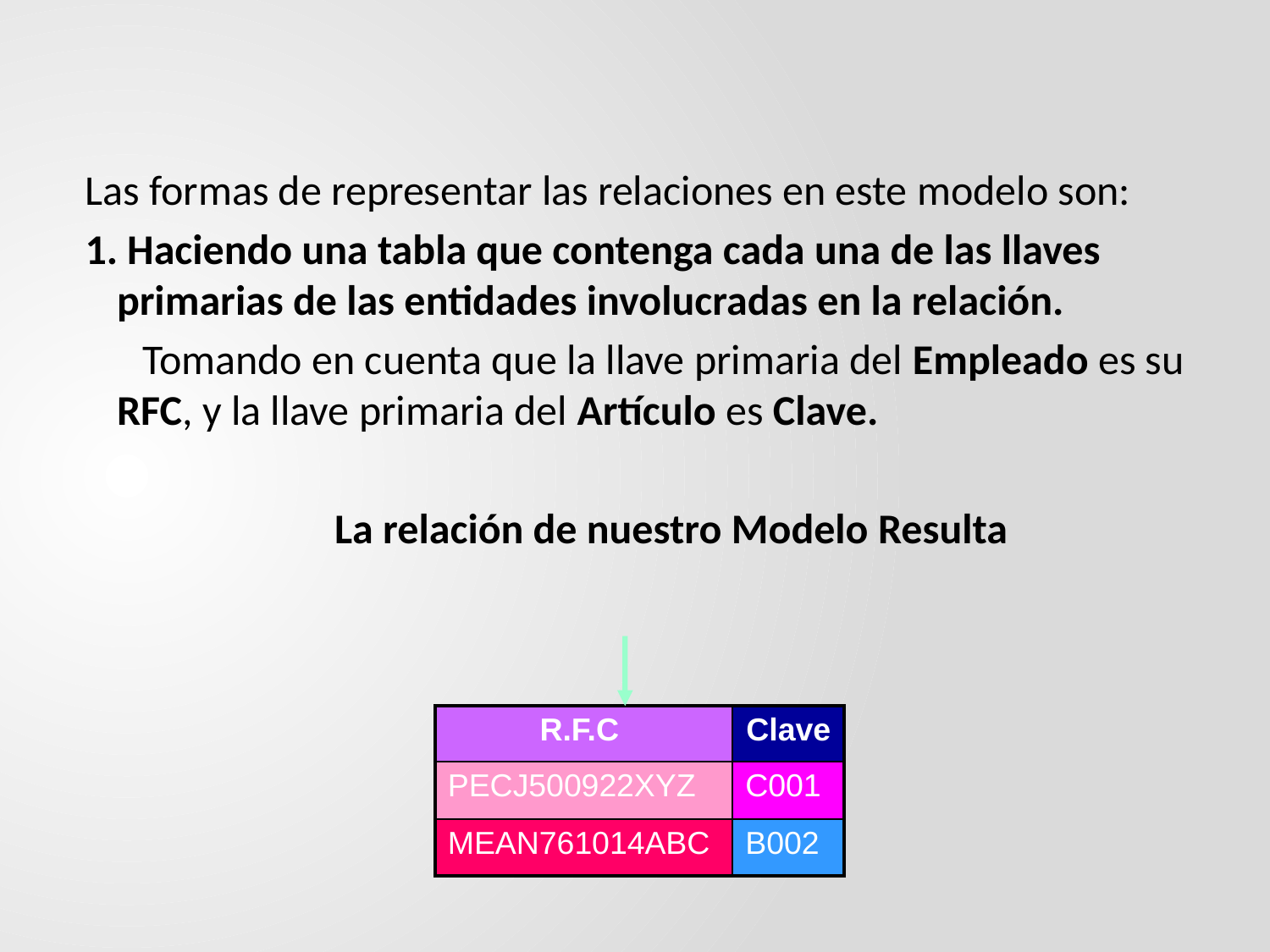

Las formas de representar las relaciones en este modelo son:
1. Haciendo una tabla que contenga cada una de las llaves primarias de las entidades involucradas en la relación.
      Tomando en cuenta que la llave primaria del Empleado es su RFC, y la llave primaria del Artículo es Clave.

La relación de nuestro Modelo Resulta

| R.F.C | Clave |
| --- | --- |
| PECJ500922XYZ | C001 |
| MEAN761014ABC | B002 |